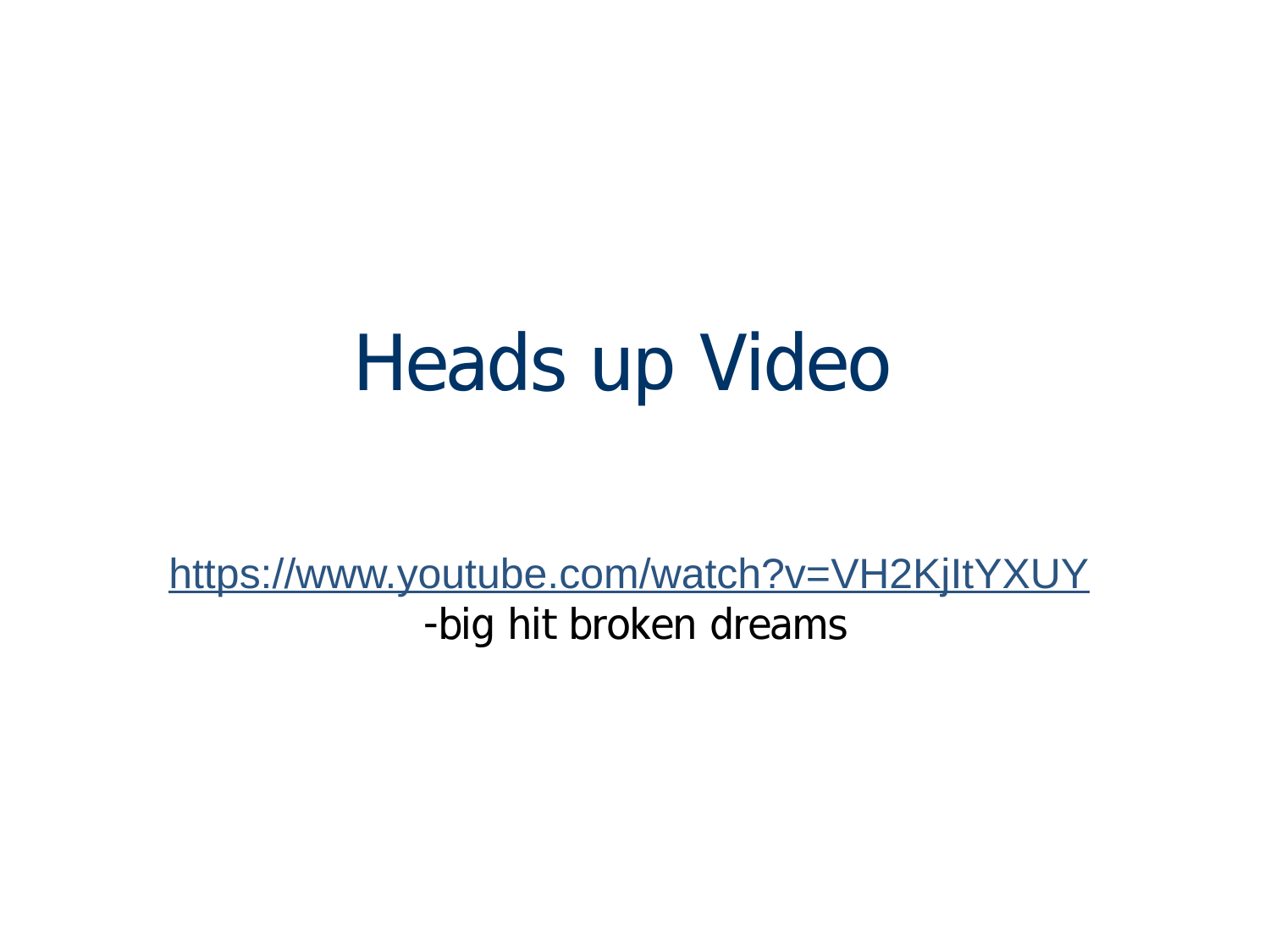

# Heads up Video
https://www.youtube.com/watch?v=VH2KjItYXUY
-big hit broken dreams